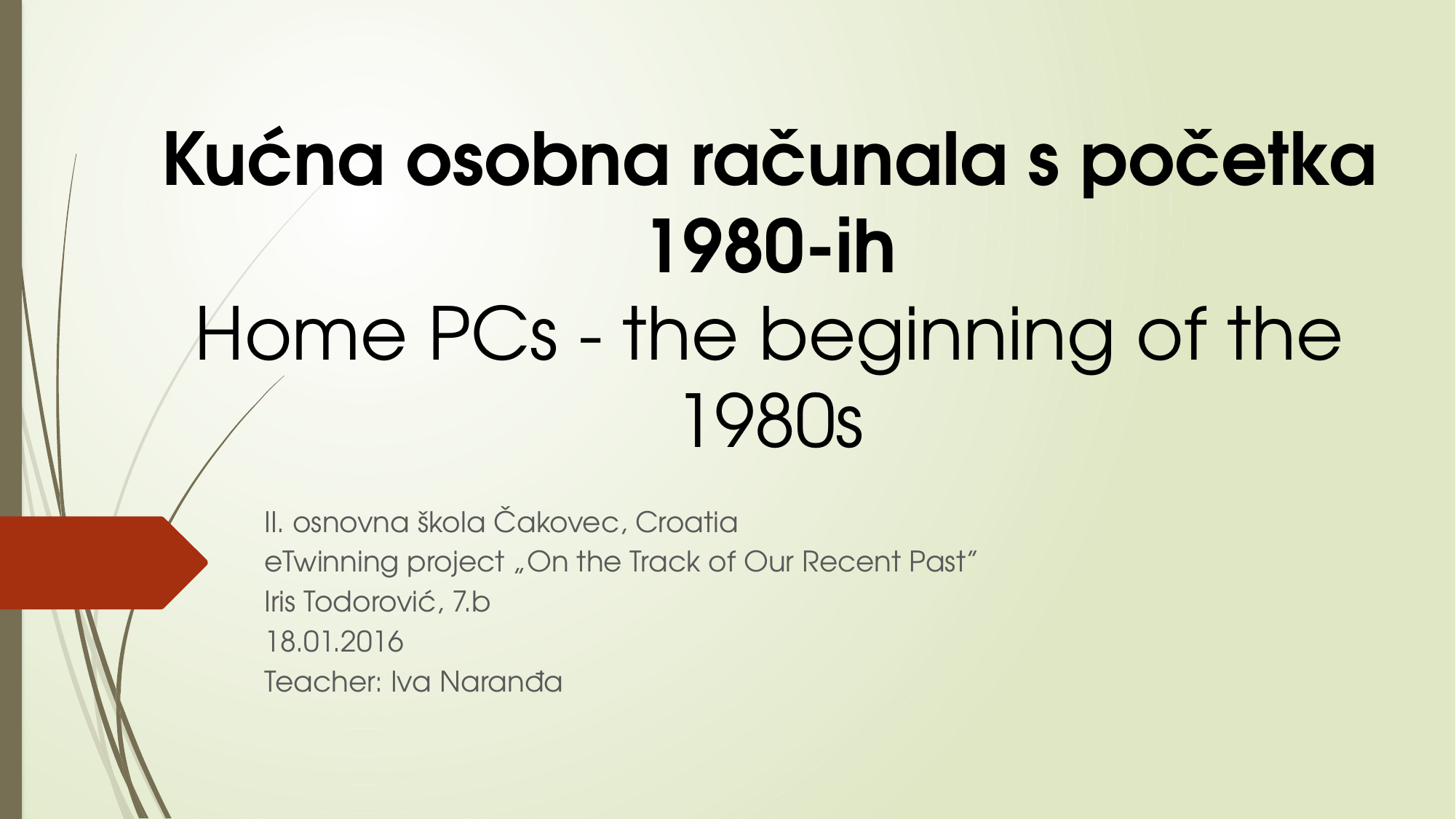

Kućna osobna računala s početka 1980-ih
Home PCs - the beginning of the 1980s
II. osnovna škola Čakovec, Croatia
eTwinning project „On the Track of Our Recent Past”
Iris Todorović, 7.b
18.01.2016
Teacher: Iva Naranđa